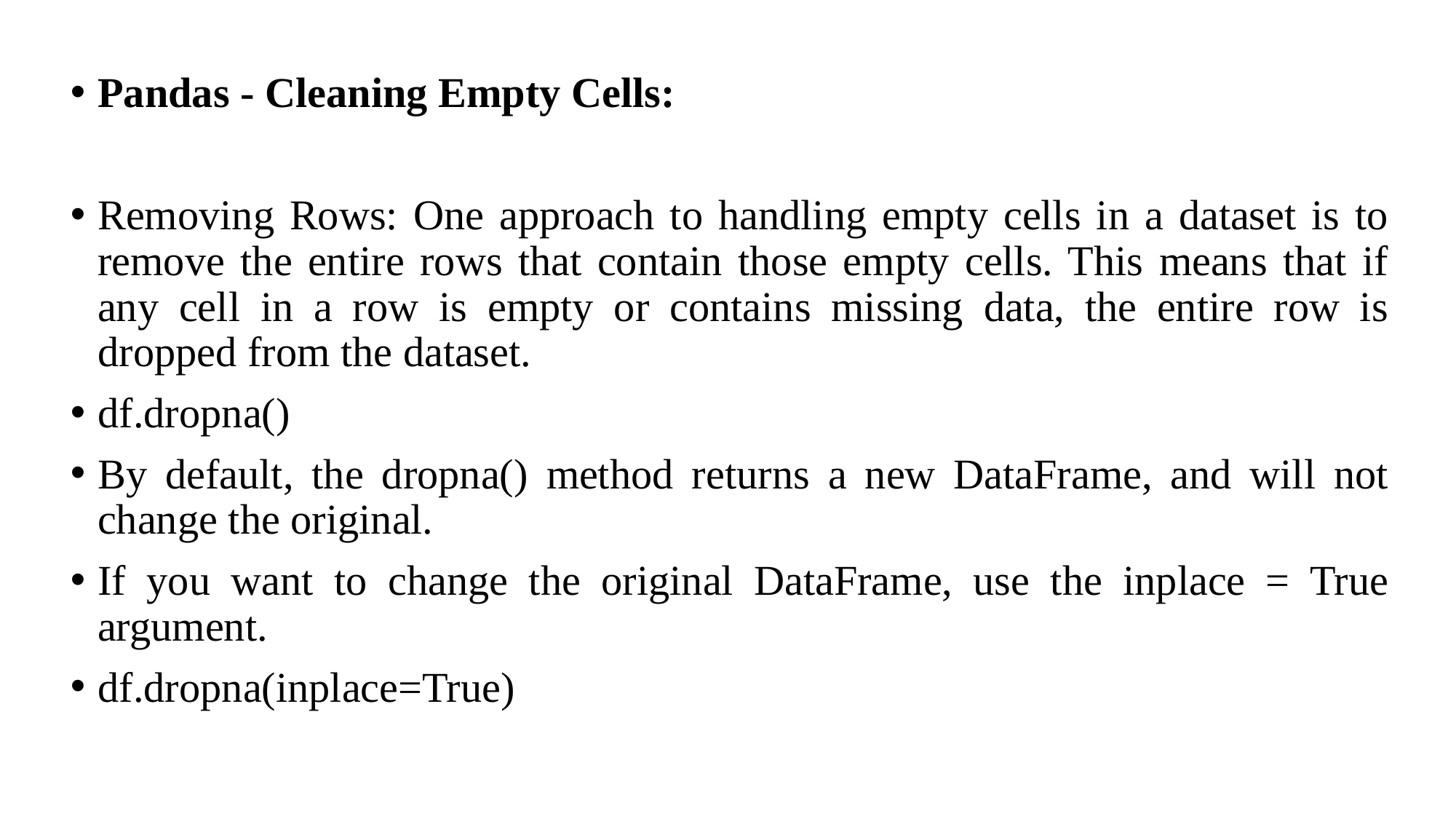

Pandas - Cleaning Empty Cells:

Removing Rows: One approach to handling empty cells in a dataset is to remove the entire rows that contain those empty cells. This means that if any cell in a row is empty or contains missing data, the entire row is dropped from the dataset.
df.dropna()
By default, the dropna() method returns a new DataFrame, and will not change the original.
If you want to change the original DataFrame, use the inplace = True argument.
df.dropna(inplace=True)